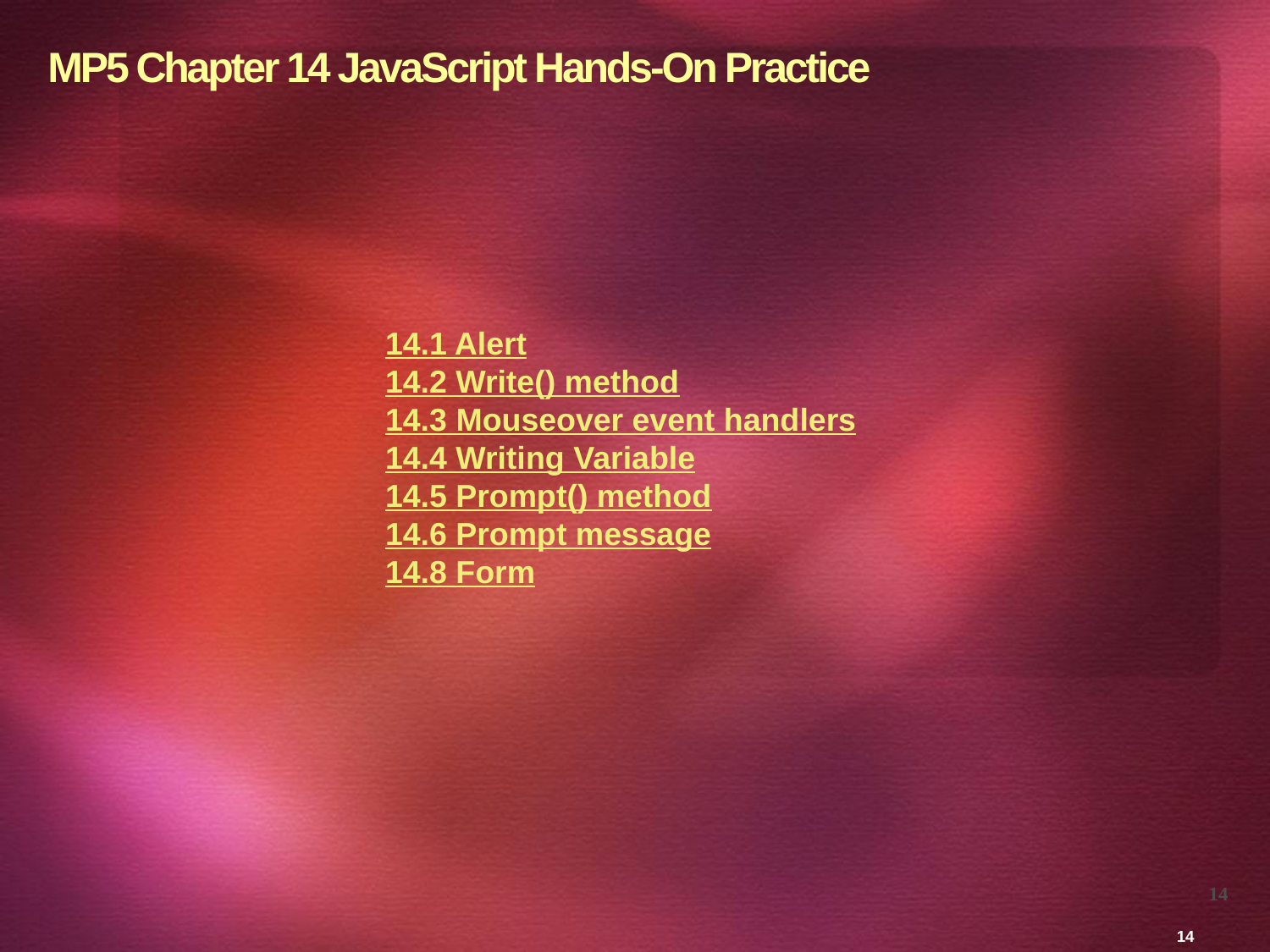

# MP5 Chapter 14 JavaScript Hands-On Practice
14.1 Alert
14.2 Write() method
14.3 Mouseover event handlers
14.4 Writing Variable
14.5 Prompt() method
14.6 Prompt message
14.8 Form

14